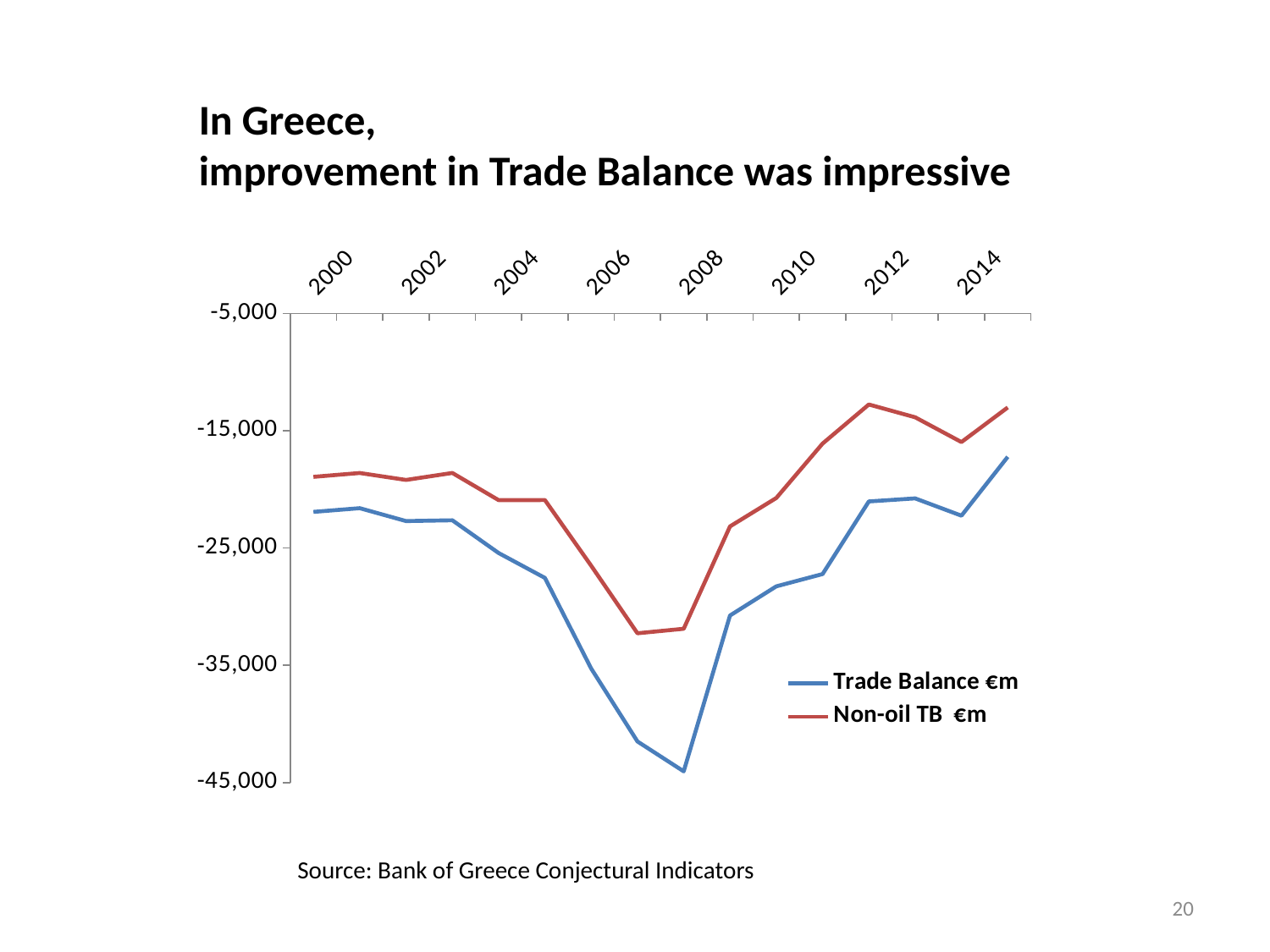

In Greece,
improvement in Trade Balance was impressive

### Chart

| Category | Trade Balance €m | Non-oil TB  €m |
|---|---|---|
| 2000 | -21927.5 | -18940.7 |
| 2001 | -21610.9 | -18614.300000000003 |
| 2002 | -22708.700000000004 | -19203.699999999997 |
| 2003 | -22643.5 | -18607.699999999997 |
| 2004 | -25435.7 | -20924.6 |
| 2005 | -27558.9 | -20917.7 |
| 2006 | -35286.3 | -26525.0 |
| 2007 | -41499.3 | -32279.7 |
| 2008 | -44048.799999999996 | -31894.299999999996 |
| 2009 | -30767.300000000003 | -23170.7 |
| 2010 | -28279.5 | -20741.4 |
| 2011 | -27229.0 | -16102.1 |
| 2012 | -21034.8 | -12772.800000000003 |
| 2013 | -20776.0 | -13862.599999999999 |
| 2014 | -22252.199999999997 | -15976.8 |
| 2015 | -17231.2 | -13023.099999999999 |
Source: Bank of Greece Conjectural Indicators
20